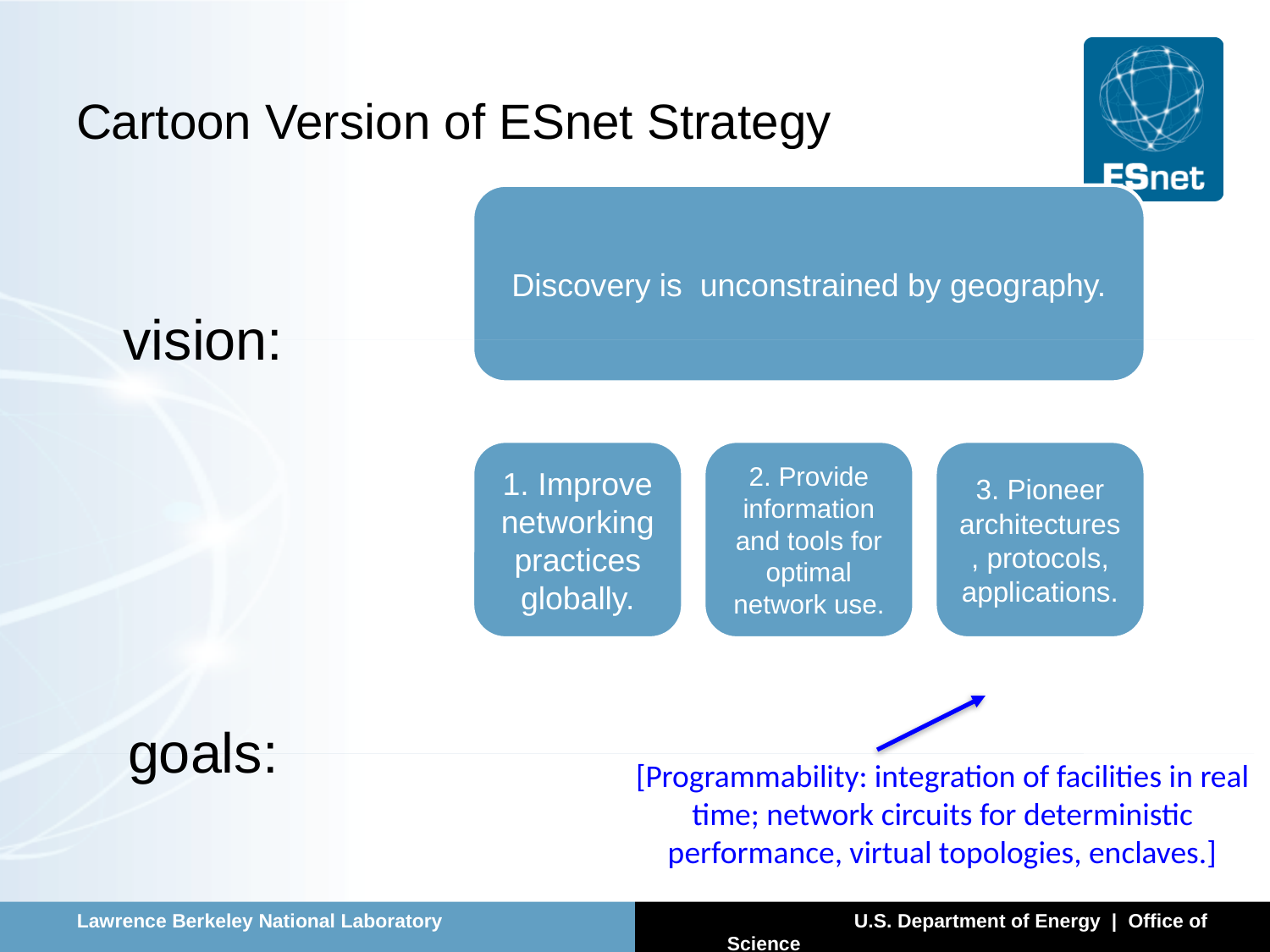

# Cartoon Version of ESnet Strategy
Discovery is  unconstrained by geography.
2. Provide information and tools for optimal network use.
vision:
goals:
3. Pioneer architectures, protocols, applications.
1. Improve networking practices globally.
[Programmability: integration of facilities in real time; network circuits for deterministic performance, virtual topologies, enclaves.]